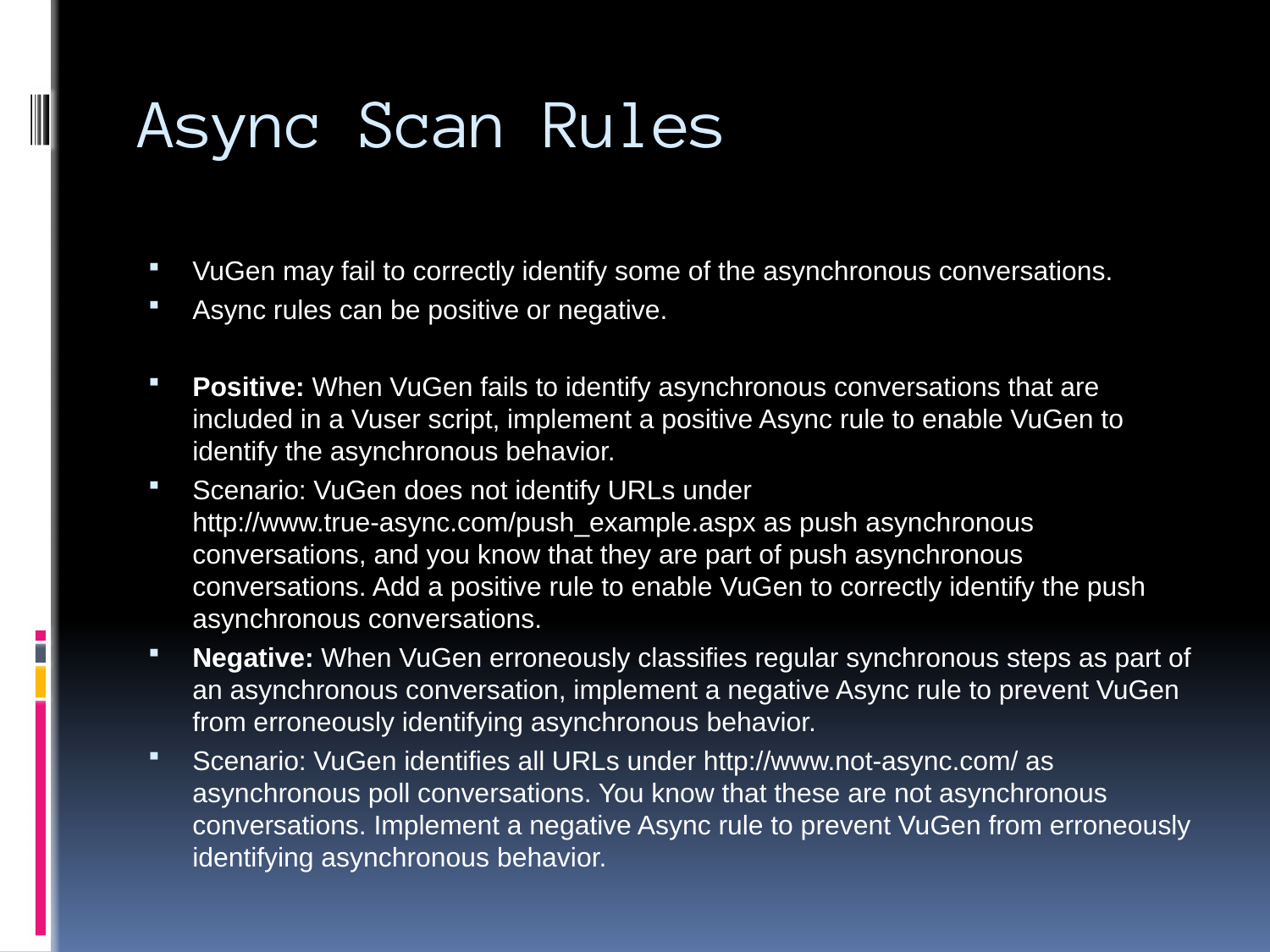

# Async Scan Rules
VuGen may fail to correctly identify some of the asynchronous conversations.
Async rules can be positive or negative.

Positive: When VuGen fails to identify asynchronous conversations that are included in a Vuser script, implement a positive Async rule to enable VuGen to identify the asynchronous behavior.
Scenario: VuGen does not identify URLs under http://www.true-async.com/push_example.aspx as push asynchronous conversations, and you know that they are part of push asynchronous conversations. Add a positive rule to enable VuGen to correctly identify the push asynchronous conversations.
Negative: When VuGen erroneously classifies regular synchronous steps as part of an asynchronous conversation, implement a negative Async rule to prevent VuGen from erroneously identifying asynchronous behavior.
Scenario: VuGen identifies all URLs under http://www.not-async.com/ as asynchronous poll conversations. You know that these are not asynchronous conversations. Implement a negative Async rule to prevent VuGen from erroneously identifying asynchronous behavior.